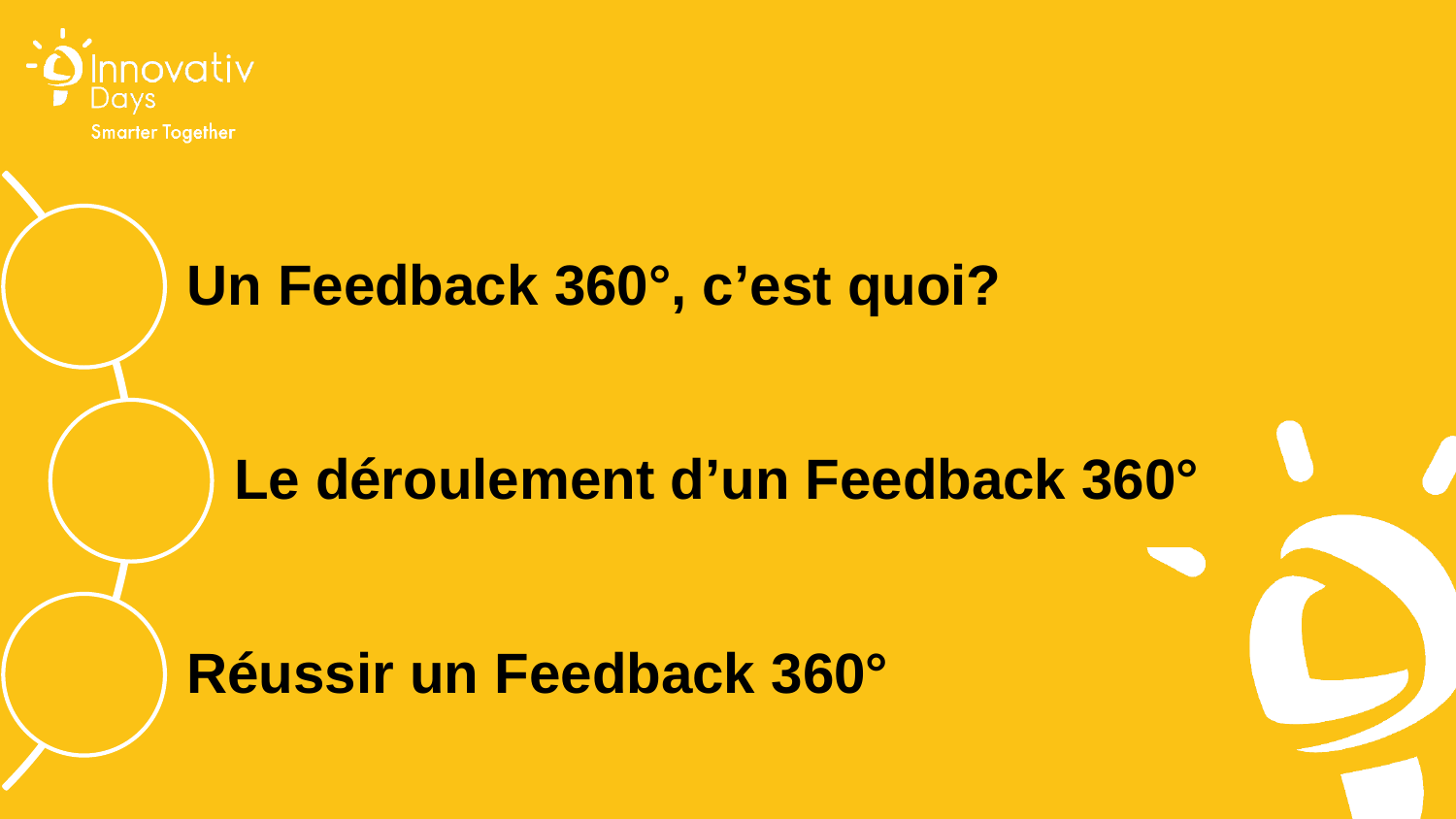

Un Feedback 360°, c’est quoi?
Le déroulement d’un Feedback 360°
Réussir un Feedback 360°